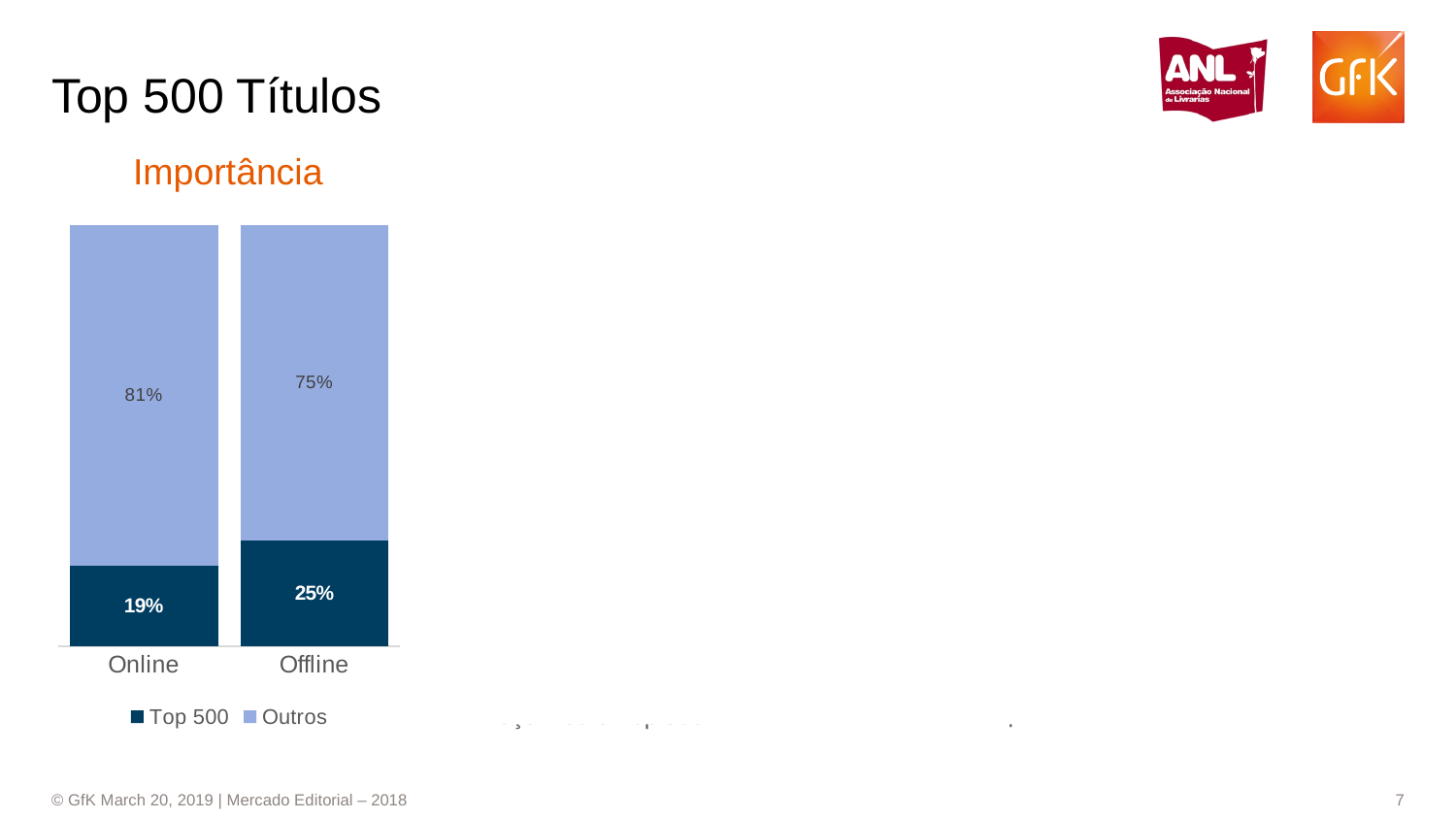

# Top 500 Títulos

        Importância               Preço Médio           Desconto Médio     Compartilhamento

### Chart

| Category | 1st Qtr |
|---|---|
| Series 1 | 0.532 |
| Series 2 | 0.46799999999999997 |

### Chart

| Category | Top 500 | Outros |
|---|---|---|
| Online | 0.19232096868839588 | 0.8076790313116041 |
| Offline | 0.25074670976540514 | 0.7492532902345949 |

### Chart

| Category | Preço Médio Top 500 |
|---|---|
| Online | 34.55122884767468 |
| Offline | 32.510264095063114 |

### Chart

| Category | Desconto Médio Top 500 |
|---|---|
| Online | 0.3606052690559084 |
| Offline | 0.13712673238483297 |
Dos Títulos estão no Top 500 de ambos os canais.